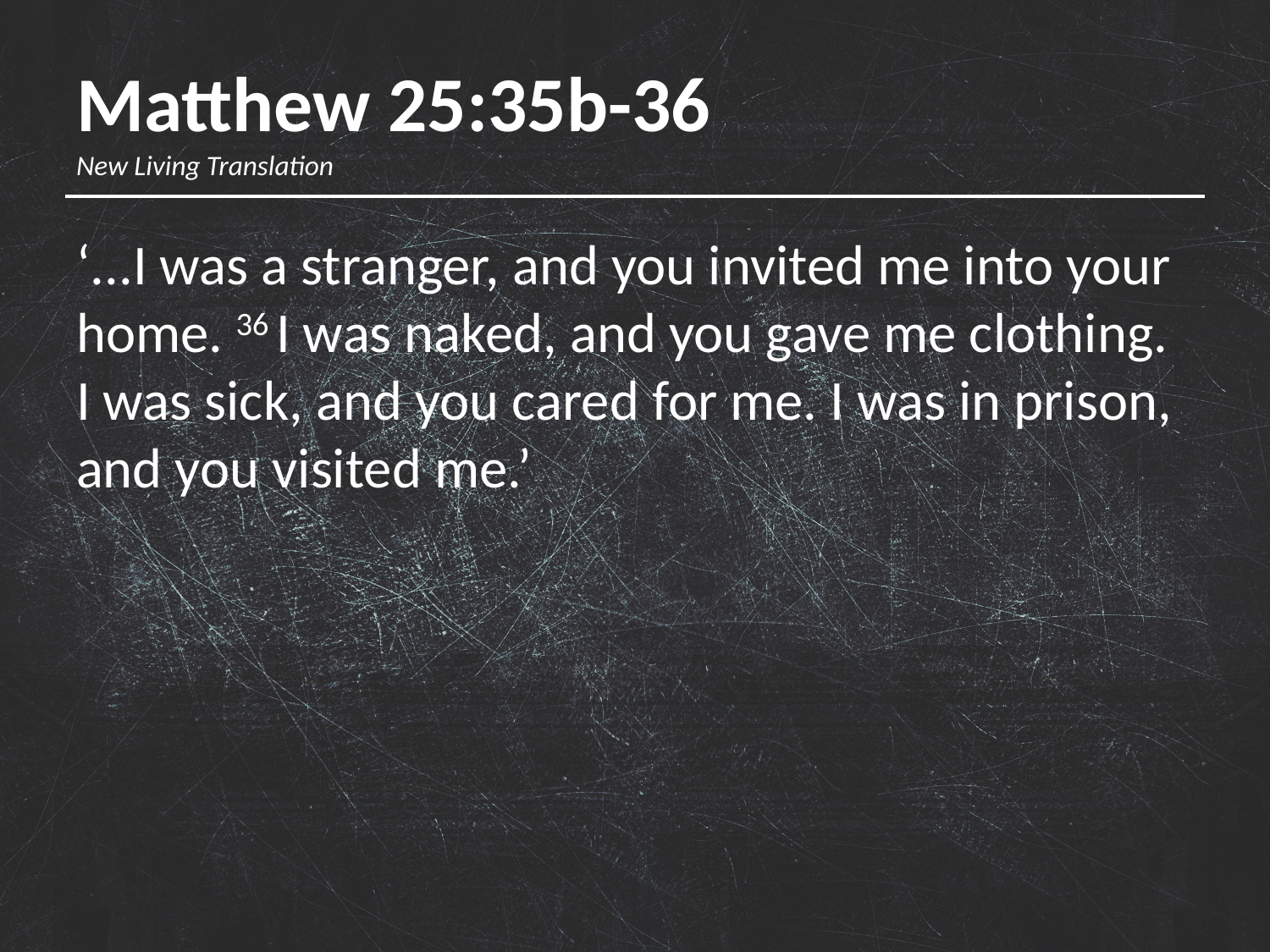

# Matthew 25:35b-36 New Living Translation
‘...I was a stranger, and you invited me into your home. 36 I was naked, and you gave me clothing. I was sick, and you cared for me. I was in prison, and you visited me.’